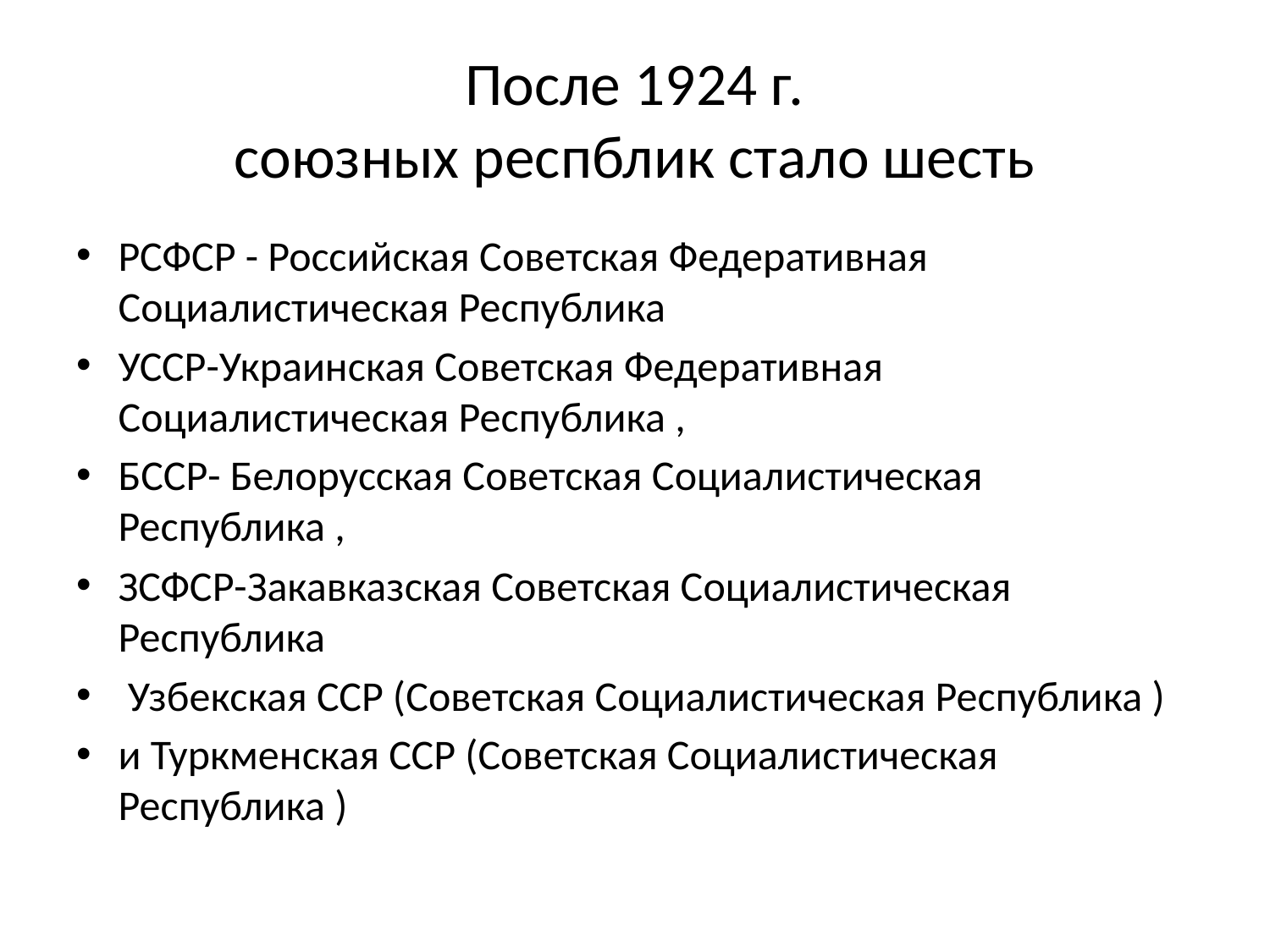

# После 1924 г. союзных респблик стало шесть
РСФСР - Российская Советская Федеративная Социалистическая Республика
УССР-Украинская Советская Федеративная Социалистическая Республика ,
БССР- Белорусская Советская Социалистическая Республика ,
ЗСФСР-Закавказская Советская Социалистическая Республика
 Узбекская ССР (Советская Социалистическая Республика )
и Туркменская ССР (Советская Социалистическая Республика )